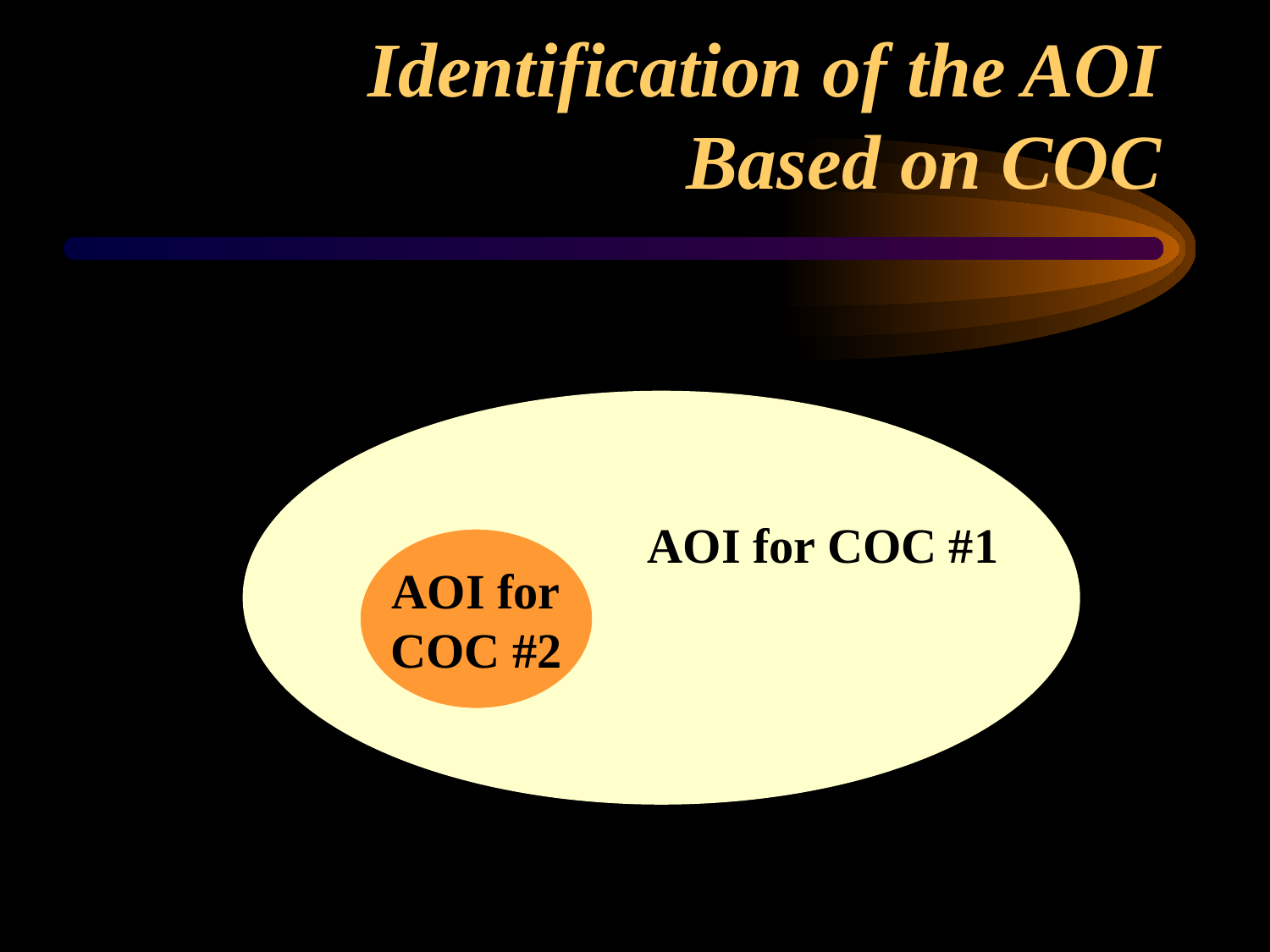

# Identification of the AOI Based on COC

AOI for COC #1
AOI for
COC #2